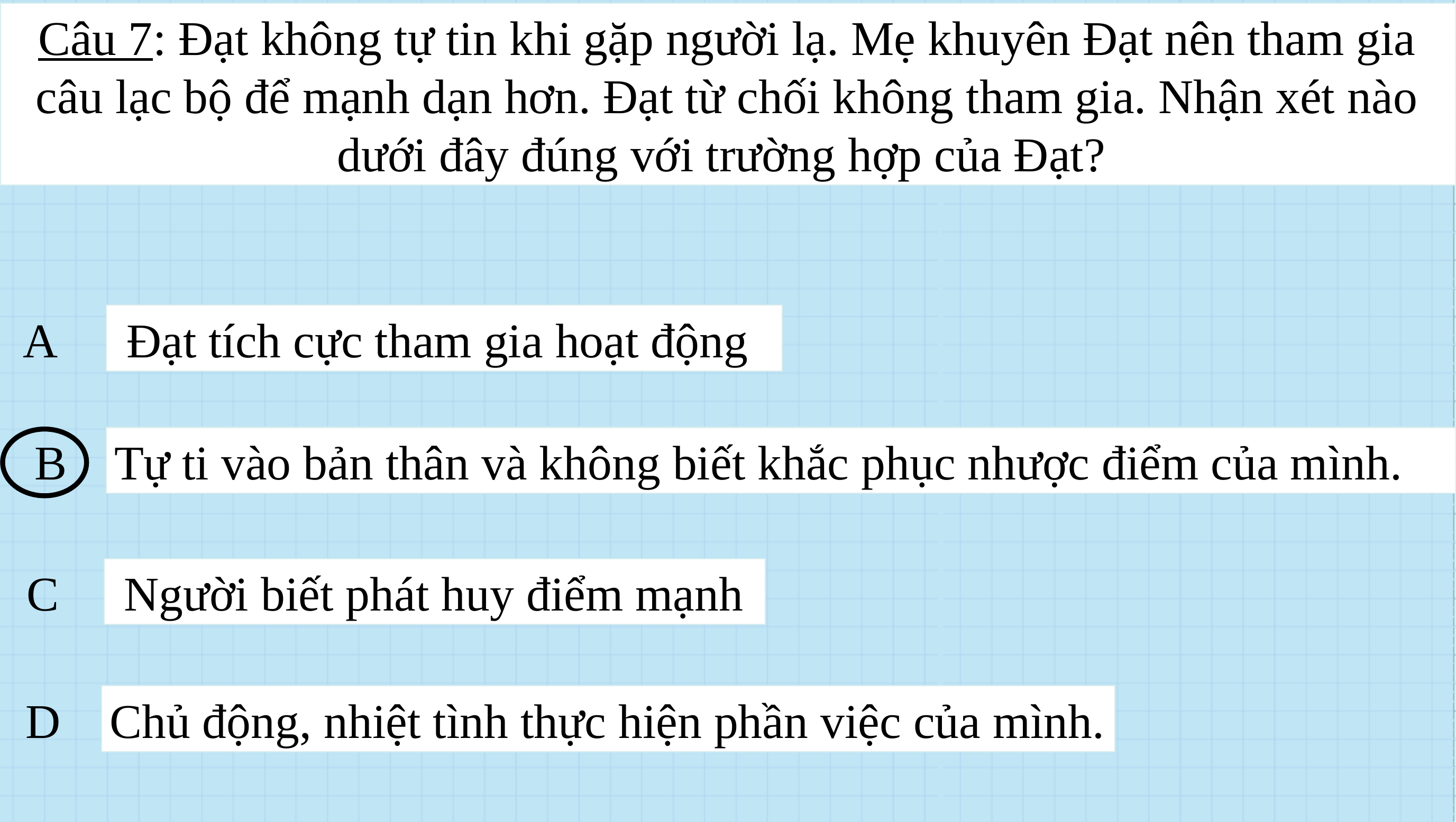

Câu 7: Đạt không tự tin khi gặp người lạ. Mẹ khuyên Đạt nên tham gia câu lạc bộ để mạnh dạn hơn. Đạt từ chối không tham gia. Nhận xét nào dưới đây đúng với trường hợp của Đạt?
A
 Đạt tích cực tham gia hoạt động
Tự ti vào bản thân và không biết khắc phục nhược điểm của mình.
B

C
 Người biết phát huy điểm mạnh
D
Chủ động, nhiệt tình thực hiện phần việc của mình.